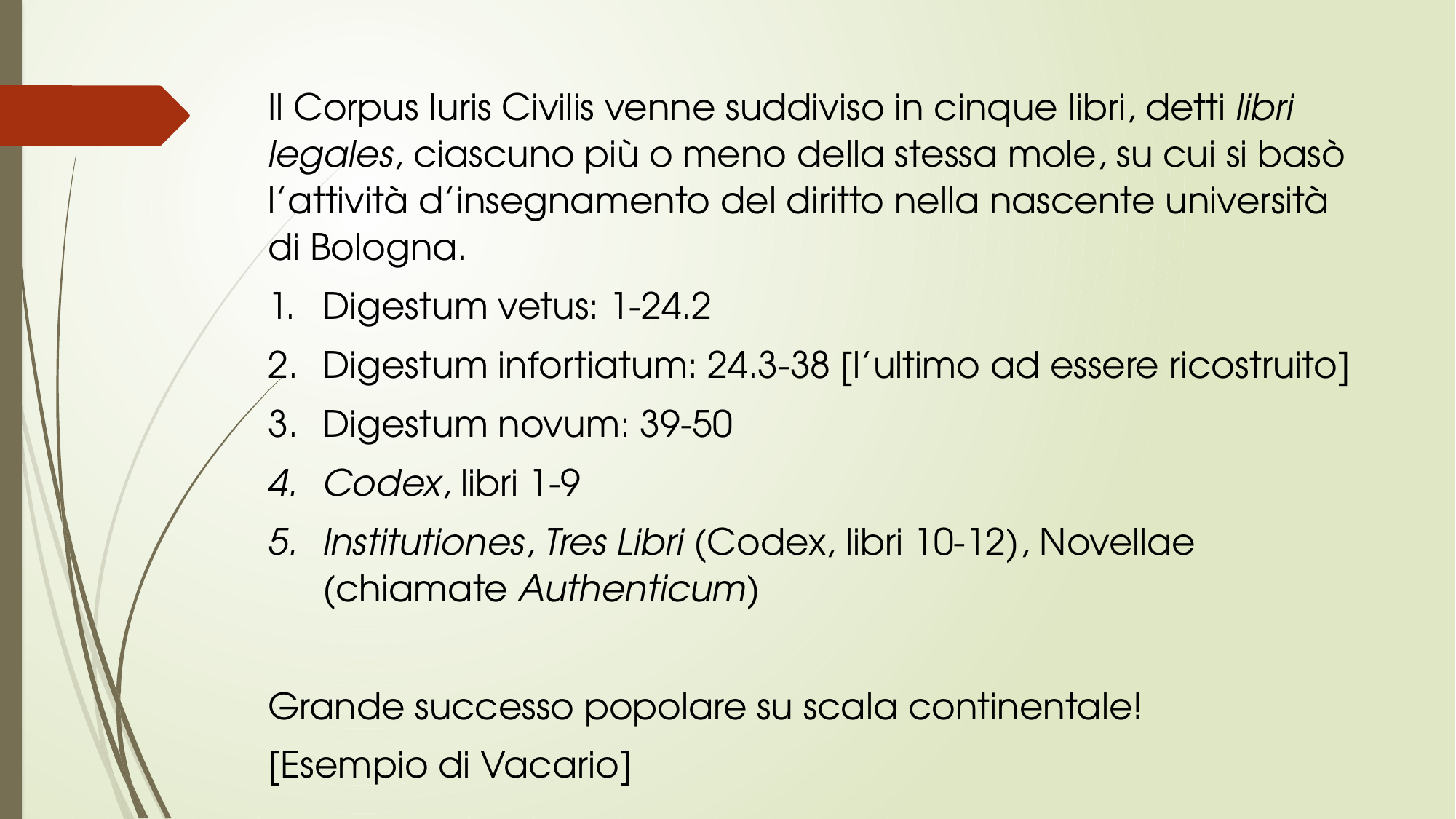

Il Corpus Iuris Civilis venne suddiviso in cinque libri, detti libri legales, ciascuno più o meno della stessa mole, su cui si basò l’attività d’insegnamento del diritto nella nascente università di Bologna.
Digestum vetus: 1-24.2
Digestum infortiatum: 24.3-38 [l’ultimo ad essere ricostruito]
Digestum novum: 39-50
Codex, libri 1-9
Institutiones, Tres Libri (Codex, libri 10-12), Novellae (chiamate Authenticum)

Grande successo popolare su scala continentale!
[Esempio di Vacario]